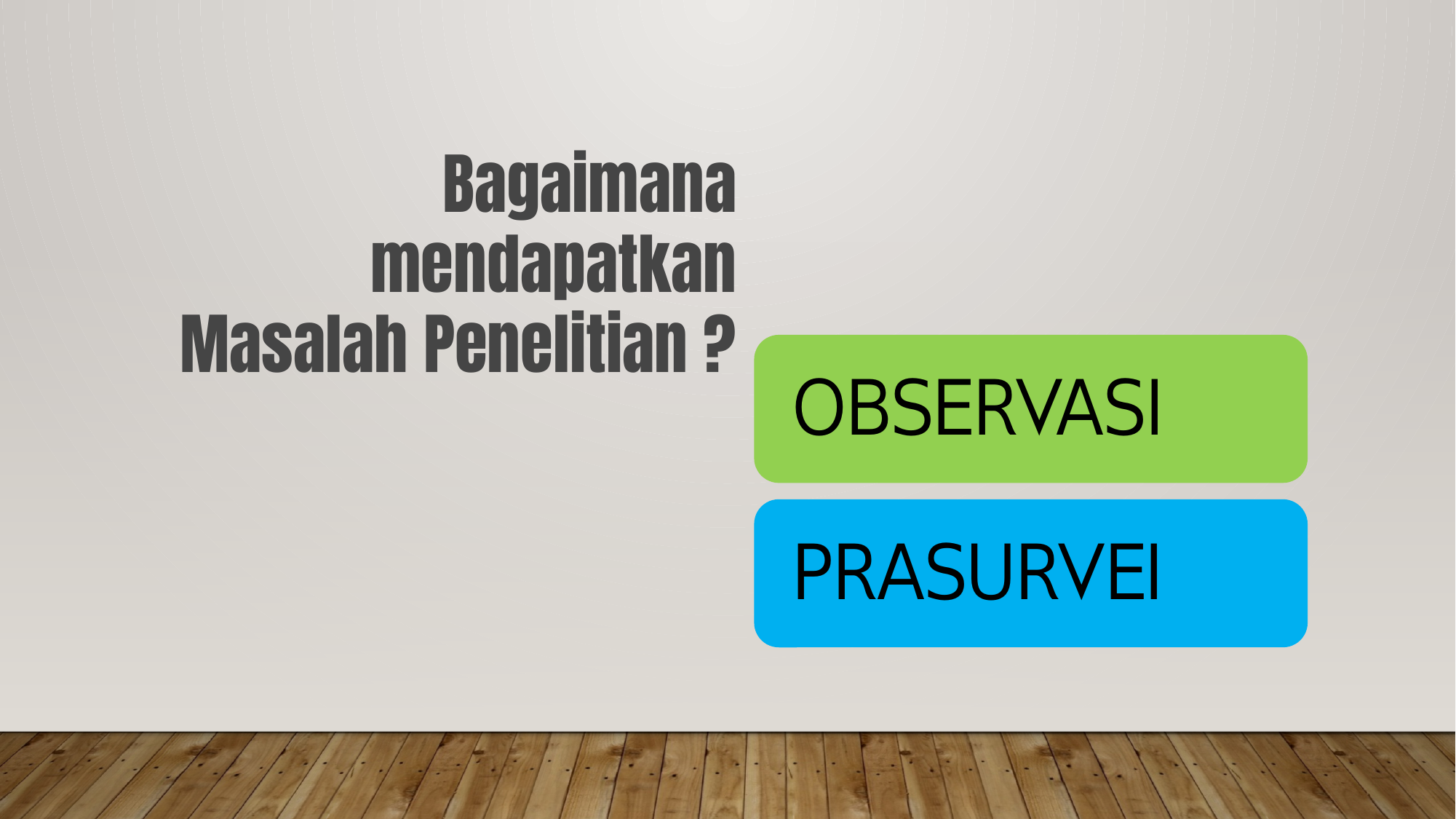

Bagaimana mendapatkan Masalah Penelitian ?
OBSERVASI
PRASURVEI